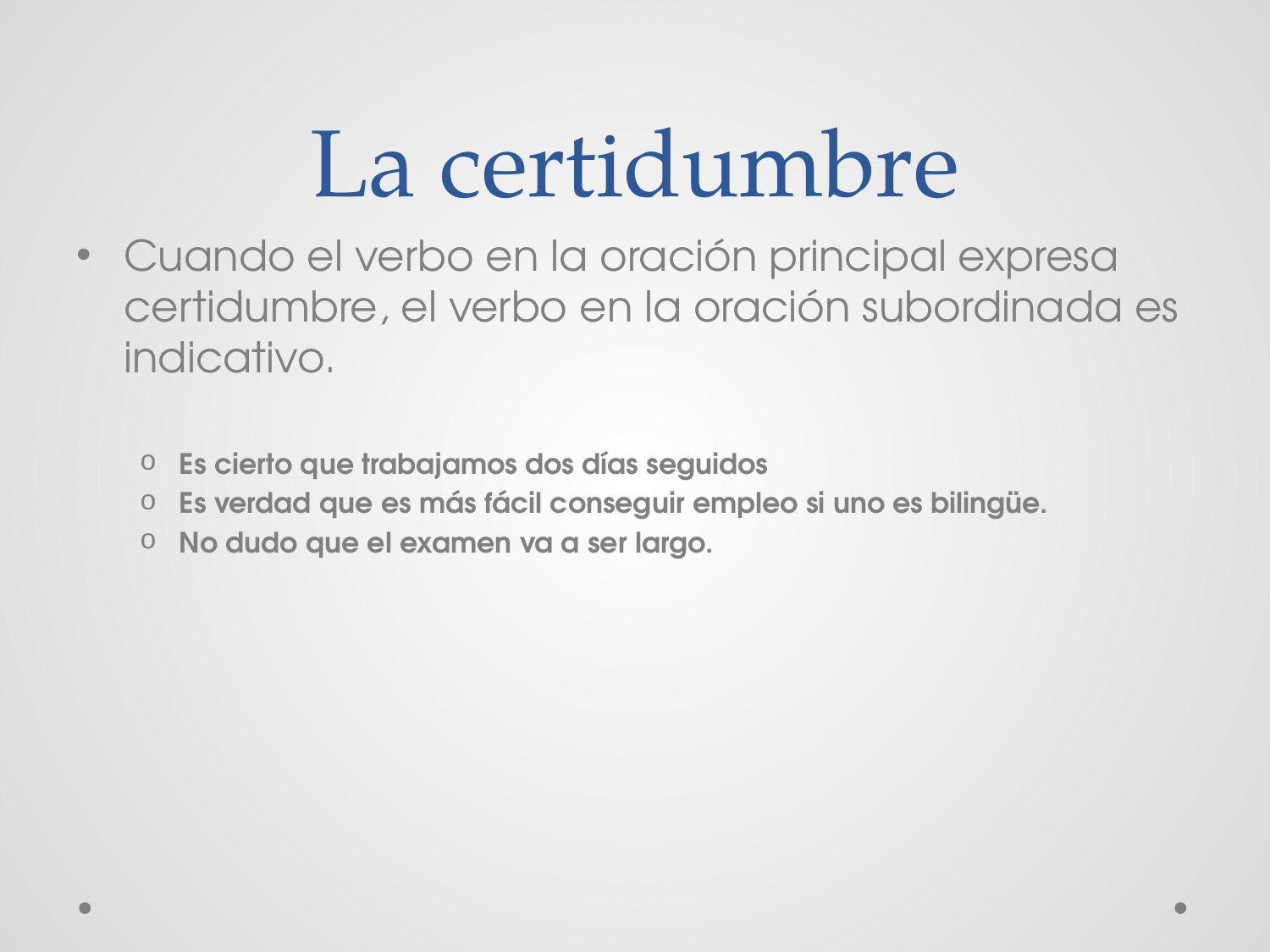

# La certidumbre
Cuando el verbo en la oración principal expresa certidumbre, el verbo en la oración subordinada es indicativo.

Es cierto que trabajamos dos días seguidos
Es verdad que es más fácil conseguir empleo si uno es bilingüe.
No dudo que el examen va a ser largo.